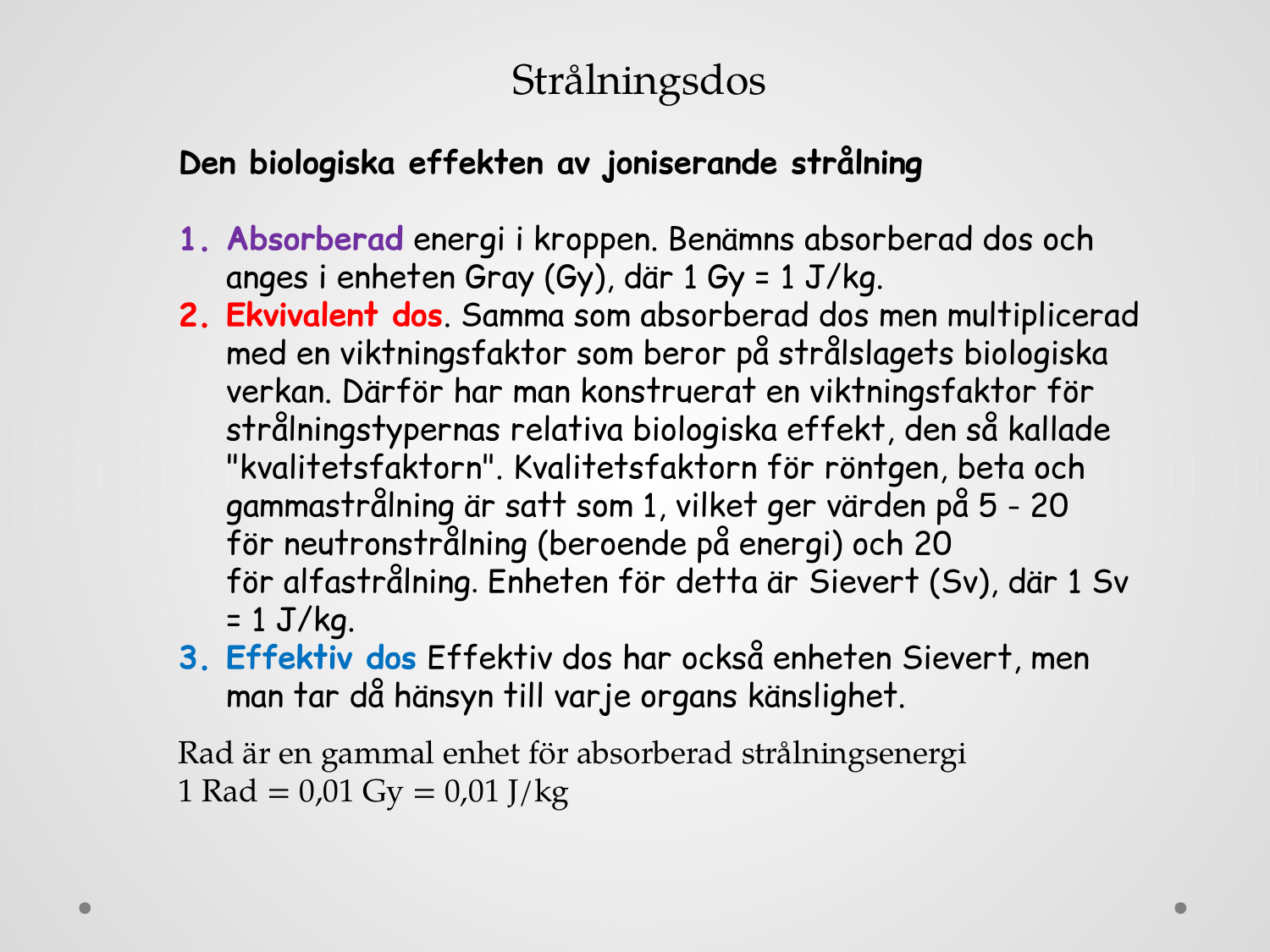

Strålningsdos
Den biologiska effekten av joniserande strålning

Absorberad energi i kroppen. Benämns absorberad dos och anges i enheten Gray (Gy), där 1 Gy = 1 J/kg.
Ekvivalent dos. Samma som absorberad dos men multiplicerad med en viktningsfaktor som beror på strålslagets biologiska verkan. Därför har man konstruerat en viktningsfaktor för strålningstypernas relativa biologiska effekt, den så kallade "kvalitetsfaktorn". Kvalitetsfaktorn för röntgen, beta och gammastrålning är satt som 1, vilket ger värden på 5 - 20 för neutronstrålning (beroende på energi) och 20 för alfastrålning. Enheten för detta är Sievert (Sv), där 1 Sv = 1 J/kg.
Effektiv dos Effektiv dos har också enheten Sievert, men man tar då hänsyn till varje organs känslighet.
Rad är en gammal enhet för absorberad strålningsenergi
1 Rad = 0,01 Gy = 0,01 J/kg